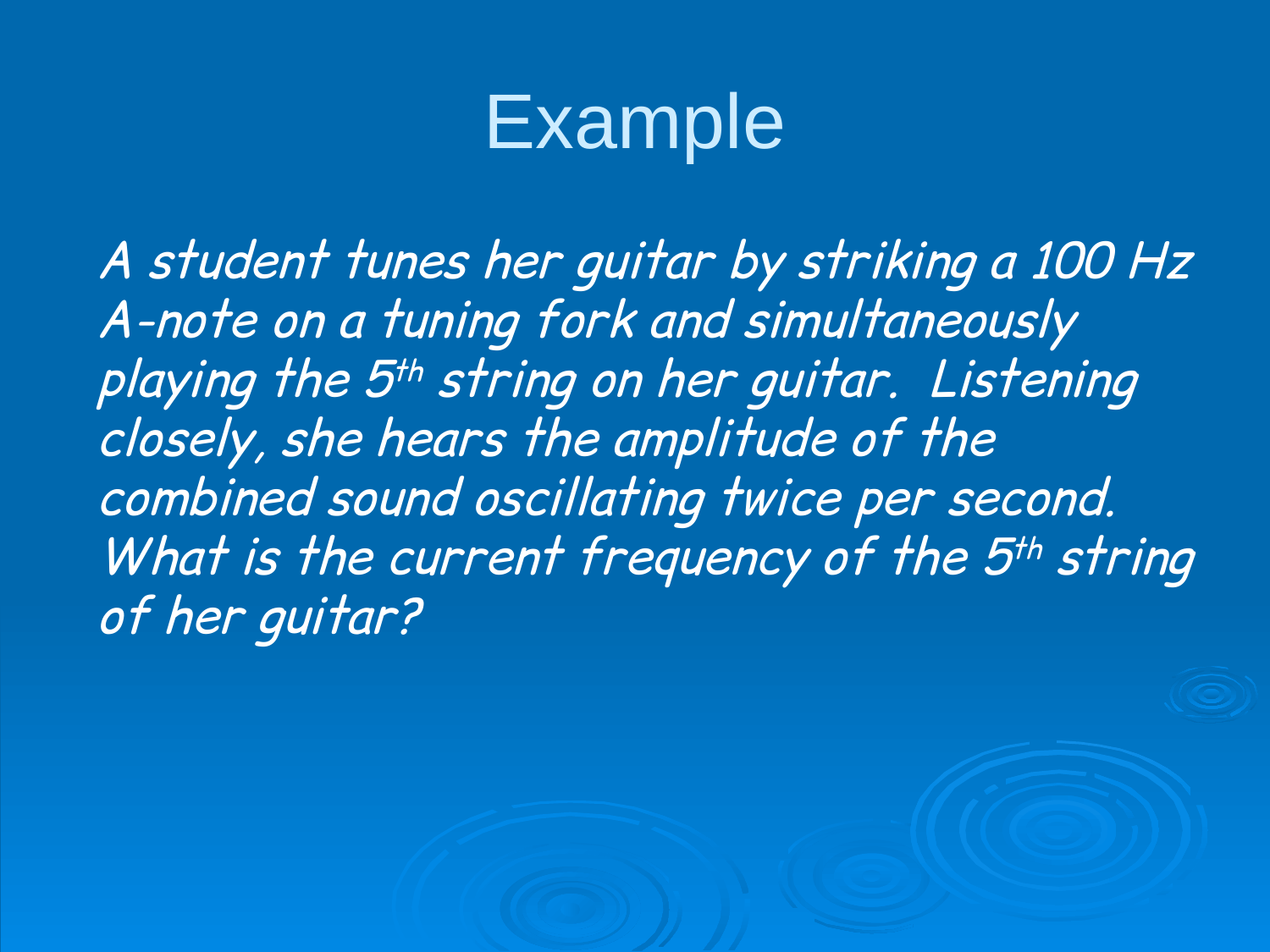

# Example
A student tunes her guitar by striking a 100 Hz A-note on a tuning fork and simultaneously playing the 5th string on her guitar.  Listening closely, she hears the amplitude of the combined sound oscillating twice per second.
What is the current frequency of the 5th string of her guitar?